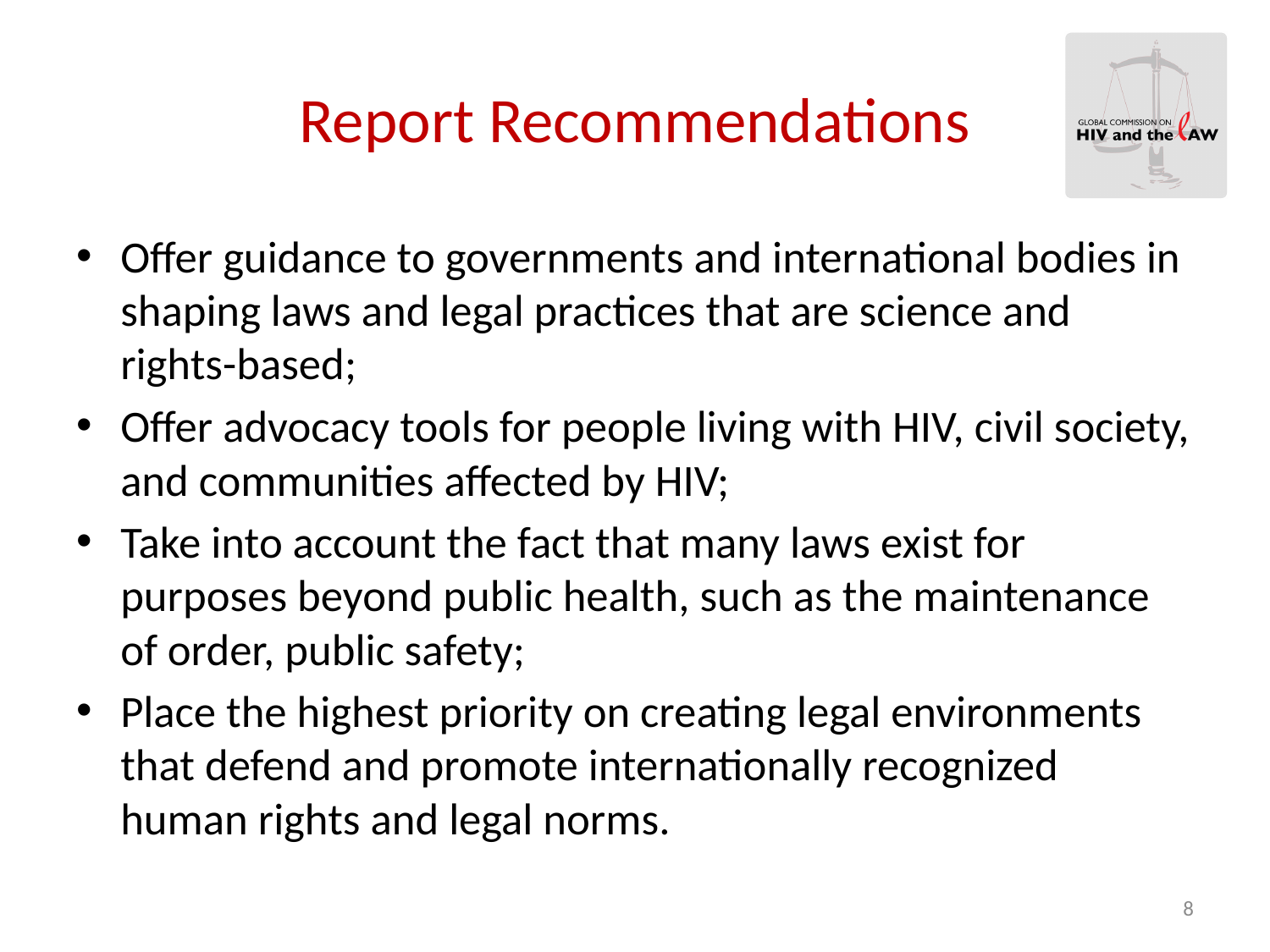

# Report Recommendations
Offer guidance to governments and international bodies in shaping laws and legal practices that are science and rights-based;
Offer advocacy tools for people living with HIV, civil society, and communities affected by HIV;
Take into account the fact that many laws exist for purposes beyond public health, such as the maintenance of order, public safety;
Place the highest priority on creating legal environments that defend and promote internationally recognized human rights and legal norms.
8